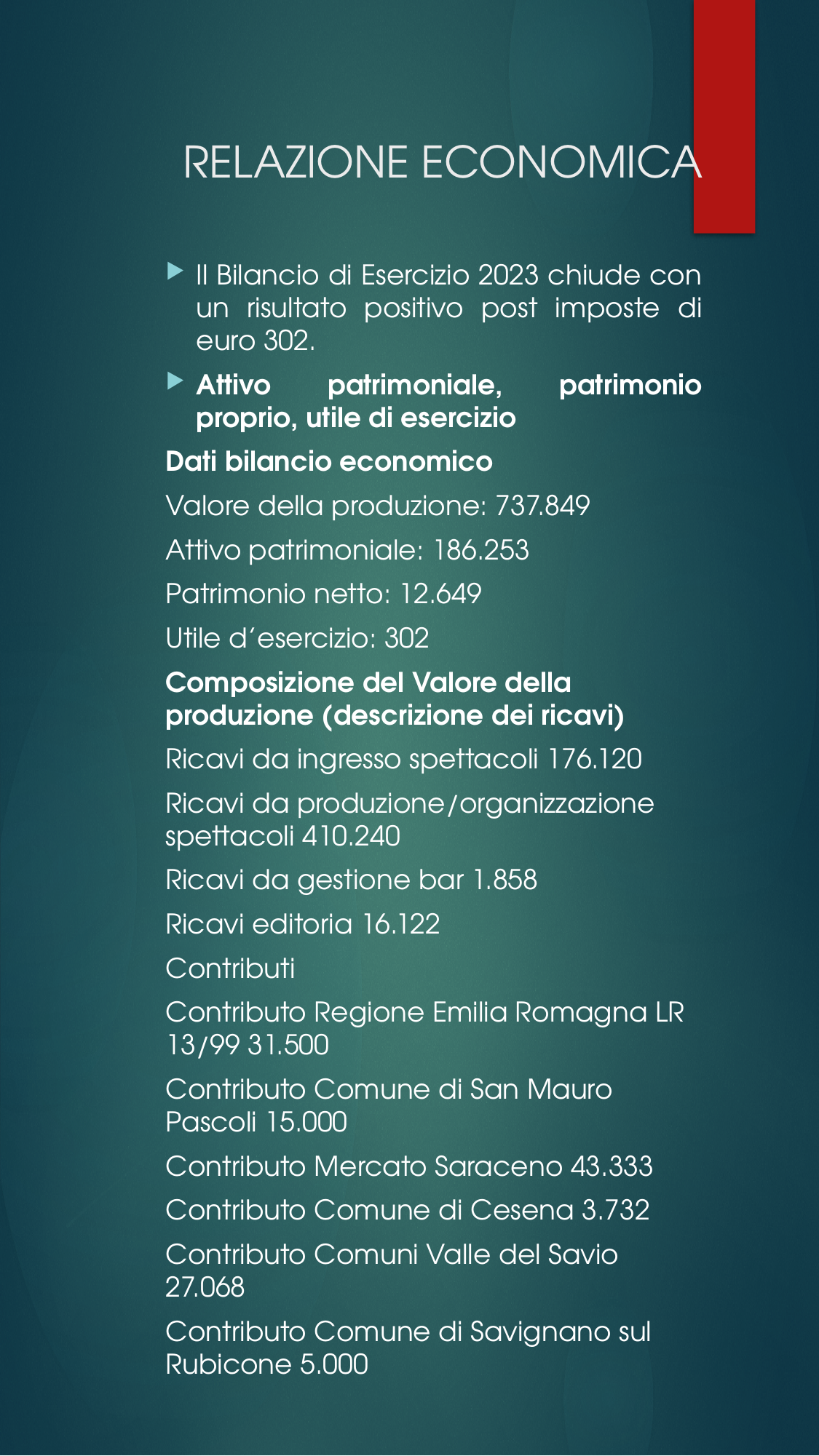

# RELAZIONE ECONOMICA
Il Bilancio di Esercizio 2023 chiude con un risultato positivo post imposte di euro 302.
Attivo patrimoniale, patrimonio proprio, utile di esercizio
Dati bilancio economico
Valore della produzione: 737.849
Attivo patrimoniale: 186.253
Patrimonio netto: 12.649
Utile d’esercizio: 302
Composizione del Valore della produzione (descrizione dei ricavi)
Ricavi da ingresso spettacoli 176.120
Ricavi da produzione/organizzazione spettacoli 410.240
Ricavi da gestione bar 1.858
Ricavi editoria 16.122
Contributi
Contributo Regione Emilia Romagna LR 13/99 31.500
Contributo Comune di San Mauro Pascoli 15.000
Contributo Mercato Saraceno 43.333
Contributo Comune di Cesena 3.732
Contributo Comuni Valle del Savio 27.068
Contributo Comune di Savignano sul Rubicone 5.000